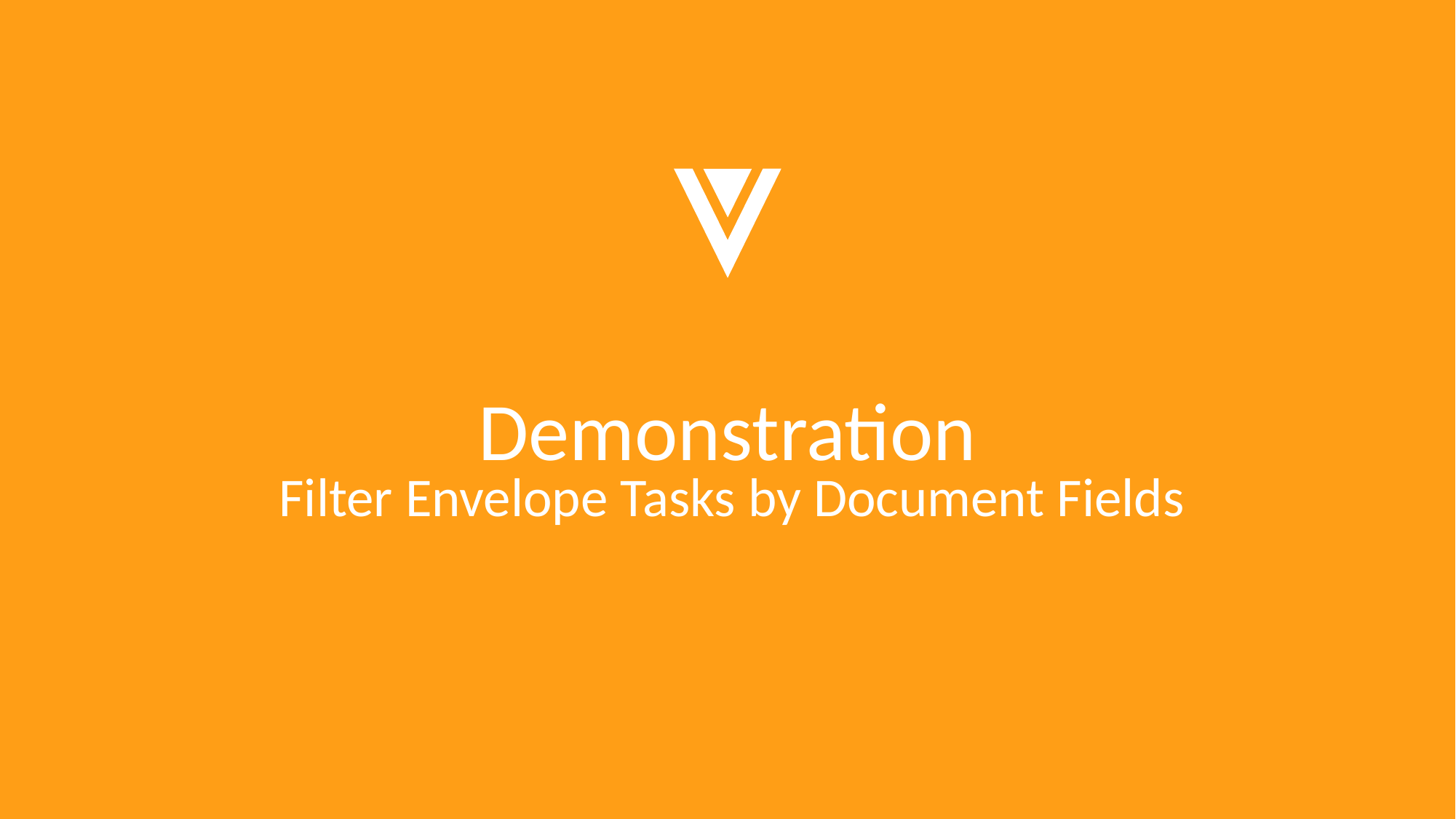

# Demonstration
Filter Envelope Tasks by Document Fields